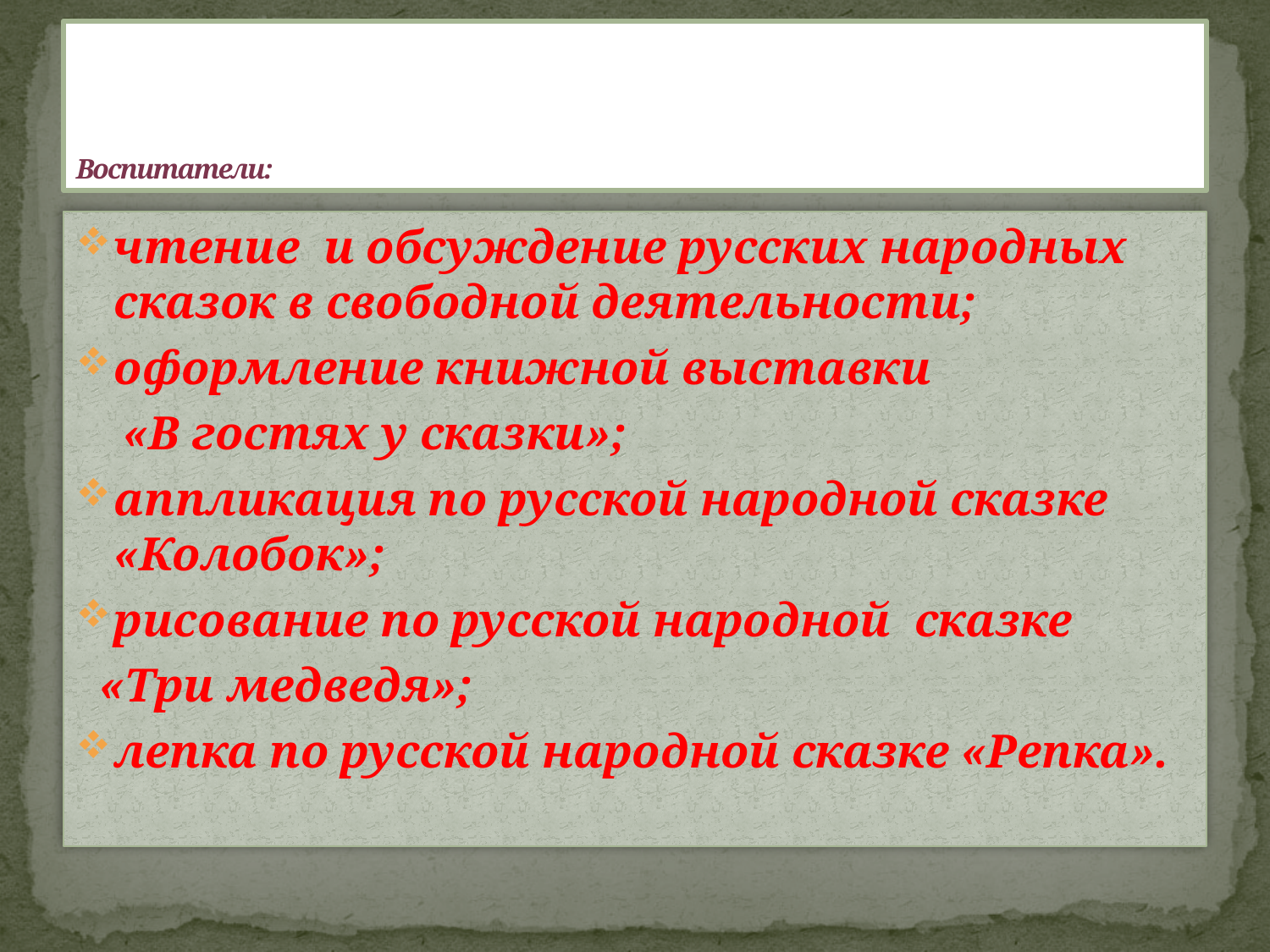

# Воспитатели:
чтение  и обсуждение русских народных сказок в свободной деятельности;
оформление книжной выставки
    «В гостях у сказки»;
аппликация по русской народной сказке «Колобок»;
рисование по русской народной  сказке
  «Три медведя»;
лепка по русской народной сказке «Репка».